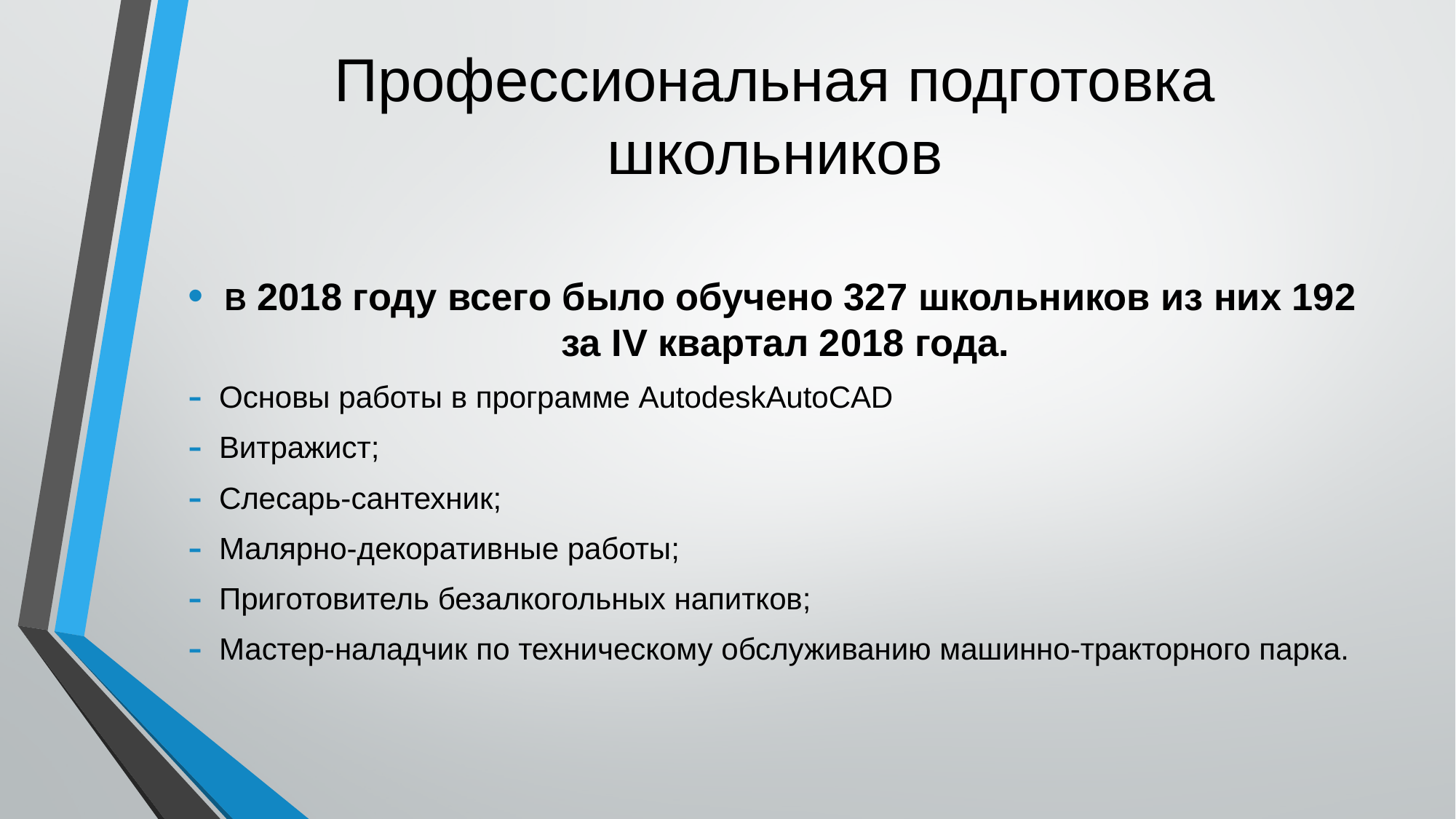

# Профессиональная подготовка школьников
В 2018 году всего было обучено 327 школьников из них 192 за IV квартал 2018 года.
Основы работы в программе AutodeskAutoCAD
Витражист;
Слесарь-сантехник;
Малярно-декоративные работы;
Приготовитель безалкогольных напитков;
Мастер-наладчик по техническому обслуживанию машинно-тракторного парка.